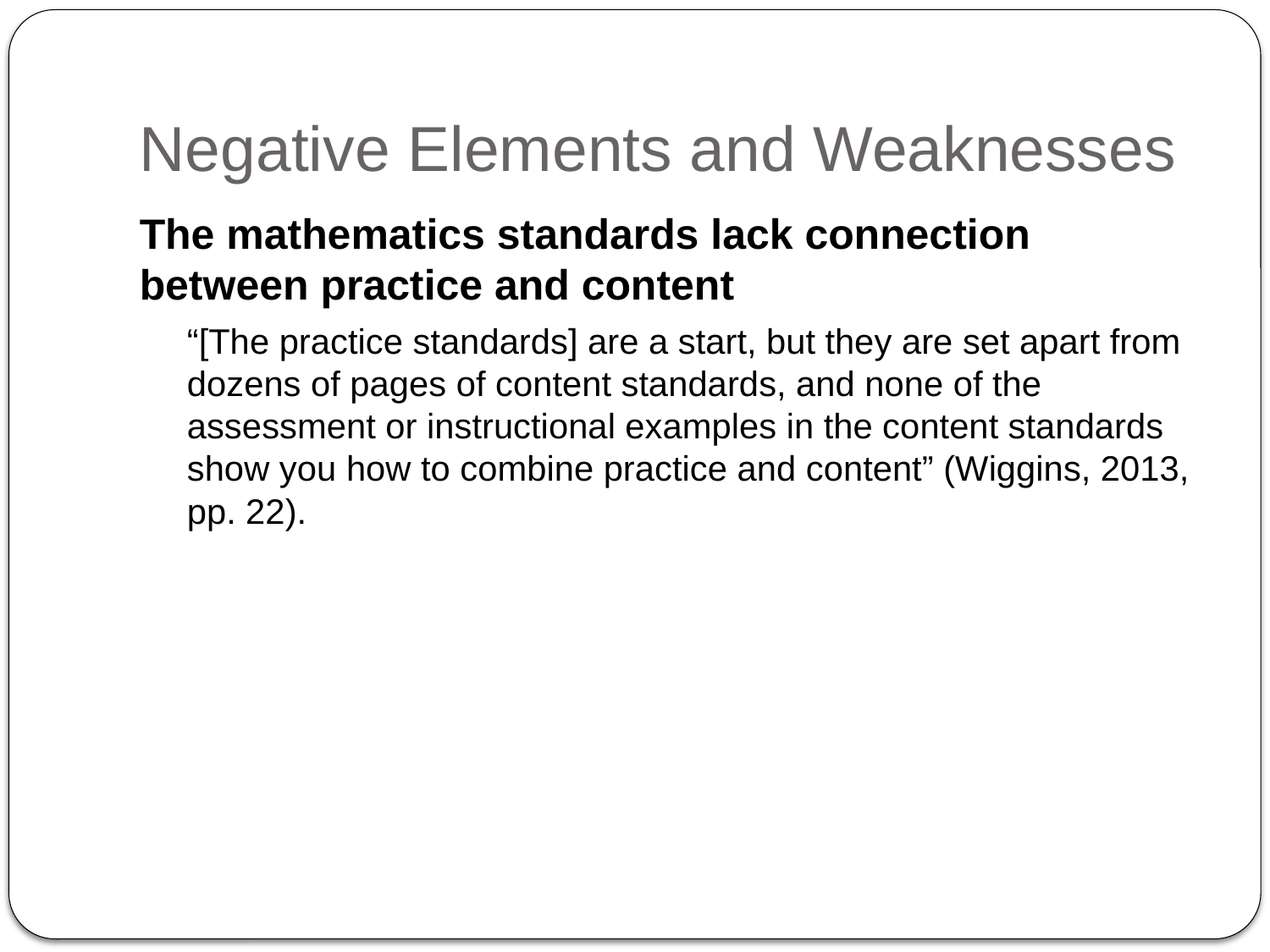

# Negative Elements and Weaknesses
The mathematics standards lack connection between practice and content
“[The practice standards] are a start, but they are set apart from dozens of pages of content standards, and none of the assessment or instructional examples in the content standards show you how to combine practice and content” (Wiggins, 2013, pp. 22).